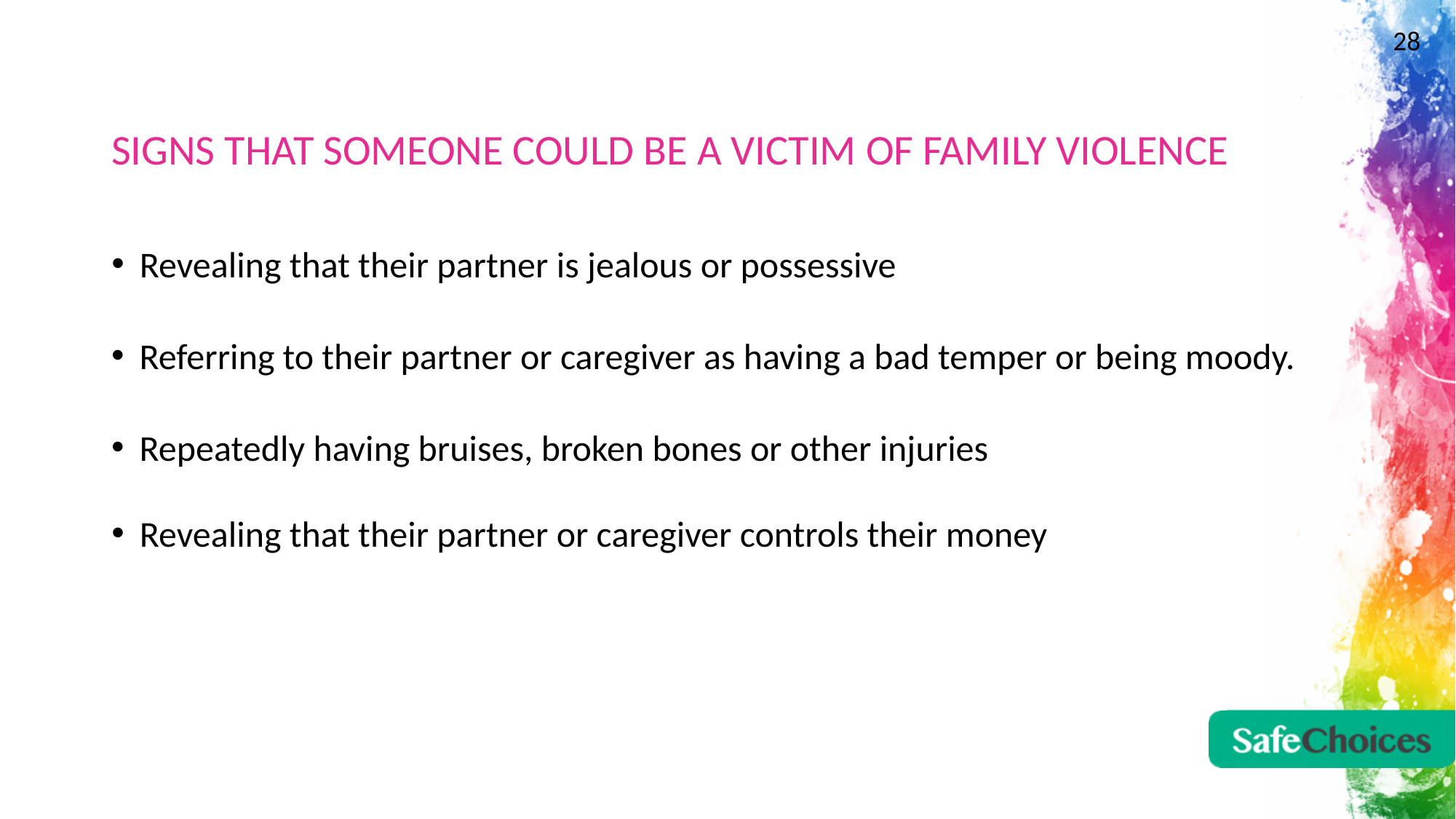

28
# SIGNS THAT SOMEONE COULD BE A VICTIM OF FAMILY VIOLENCE
Revealing that their partner is jealous or possessive
Referring to their partner or caregiver as having a bad temper or being moody.
Repeatedly having bruises, broken bones or other injuries
Revealing that their partner or caregiver controls their money